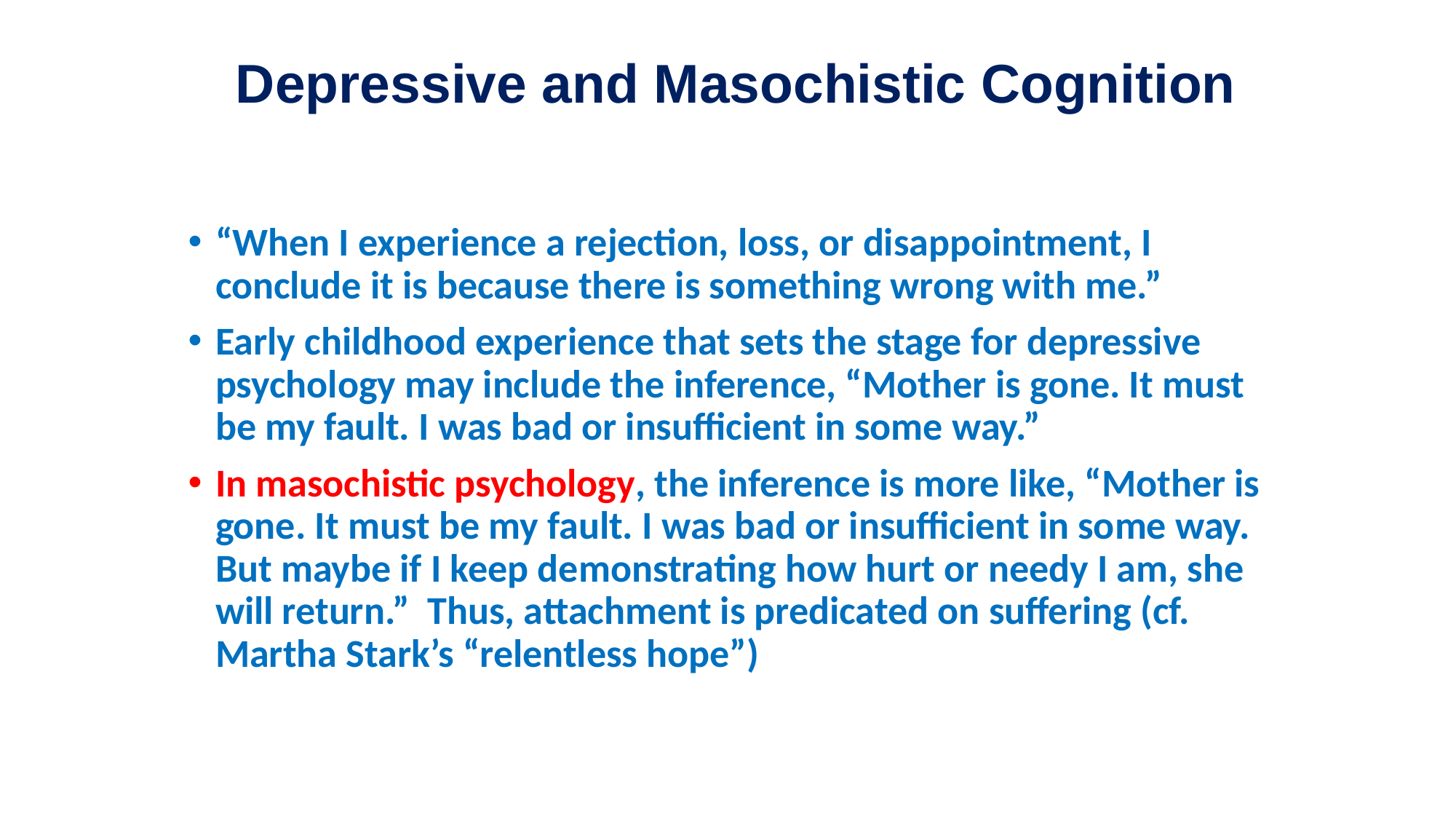

# Depressive and Masochistic Cognition

“When I experience a rejection, loss, or disappointment, I conclude it is because there is something wrong with me.”
Early childhood experience that sets the stage for depressive psychology may include the inference, “Mother is gone. It must be my fault. I was bad or insufficient in some way.”
In masochistic psychology, the inference is more like, “Mother is gone. It must be my fault. I was bad or insufficient in some way. But maybe if I keep demonstrating how hurt or needy I am, she will return.”  Thus, attachment is predicated on suffering (cf. Martha Stark’s “relentless hope”)